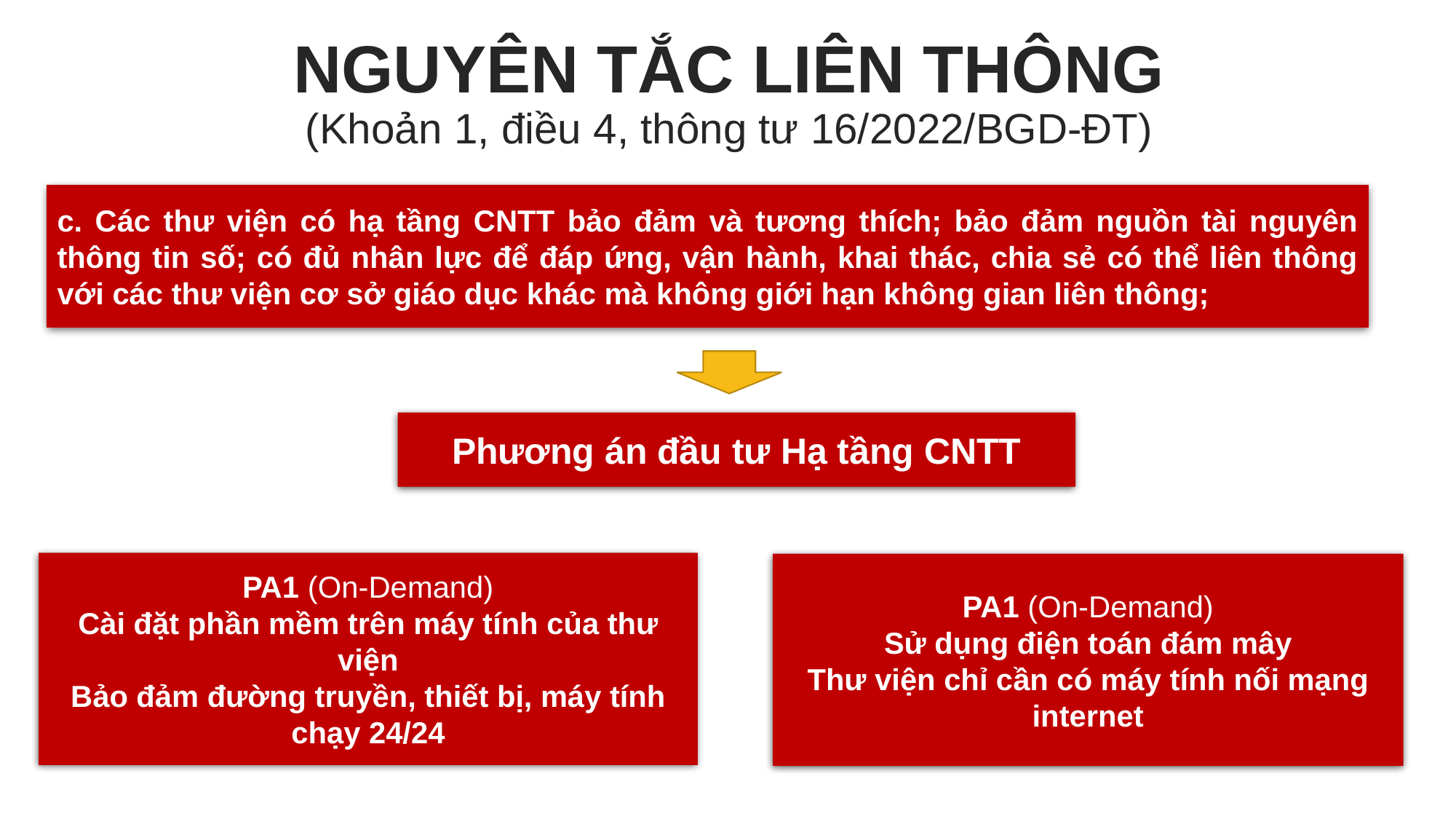

NGUYÊN TẮC LIÊN THÔNG
(Khoản 1, điều 4, thông tư 16/2022/BGD-ĐT)
c. Các thư viện có hạ tầng CNTT bảo đảm và tương thích; bảo đảm nguồn tài nguyên thông tin số; có đủ nhân lực để đáp ứng, vận hành, khai thác, chia sẻ có thể liên thông với các thư viện cơ sở giáo dục khác mà không giới hạn không gian liên thông;

Phương án đầu tư Hạ tầng CNTT
PA1 (On-Demand)
Cài đặt phần mềm trên máy tính của thư viện
Bảo đảm đường truyền, thiết bị, máy tính chạy 24/24
PA1 (On-Demand)
Sử dụng điện toán đám mây
Thư viện chỉ cần có máy tính nối mạng internet